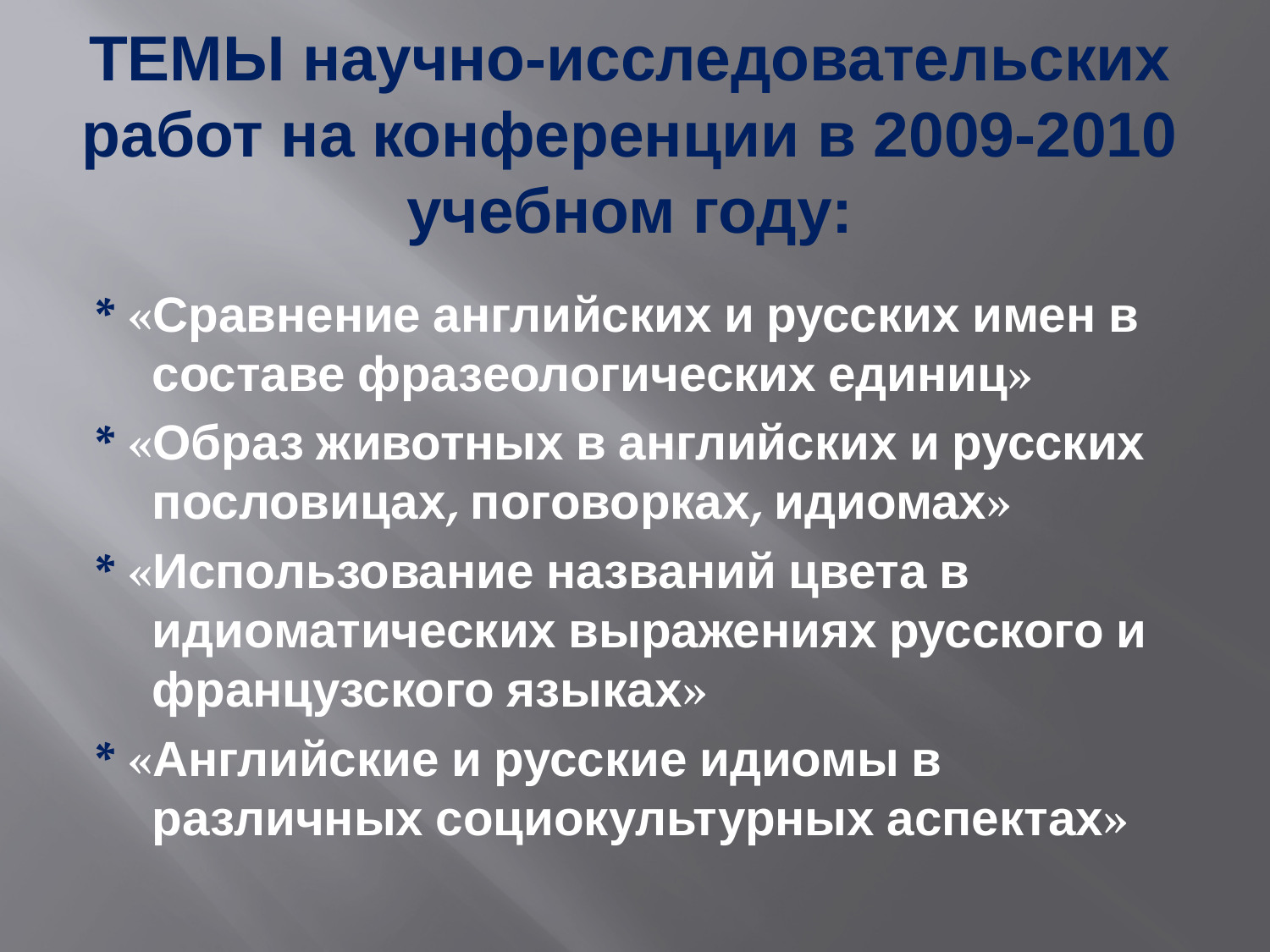

# ТЕМЫ научно-исследовательских работ на конференции в 2009-2010 учебном году:
* «Сравнение английских и русских имен в составе фразеологических единиц»
* «Образ животных в английских и русских пословицах, поговорках, идиомах»
* «Использование названий цвета в идиоматических выражениях русского и французского языках»
* «Английские и русские идиомы в различных социокультурных аспектах»